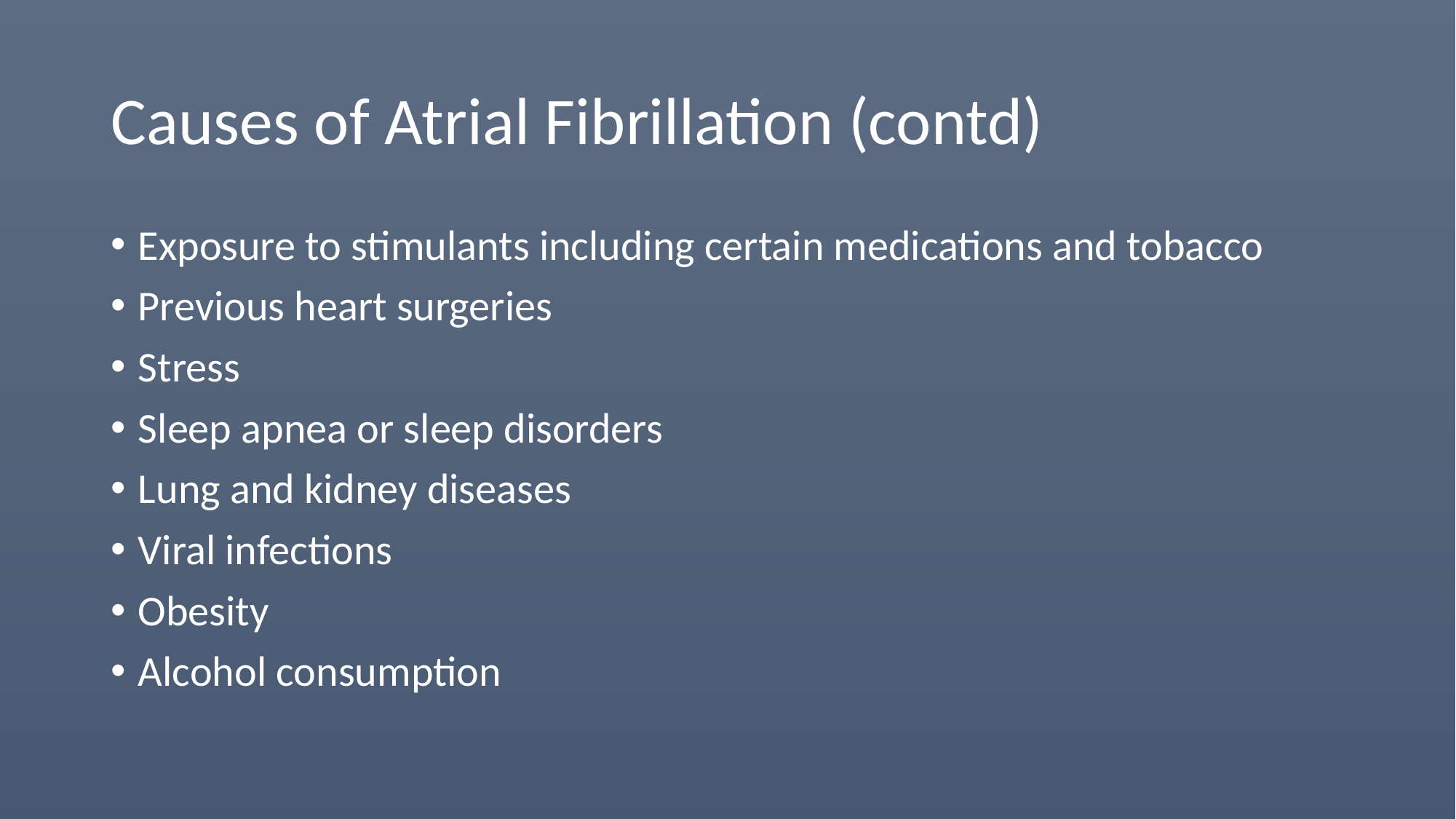

# Causes of Atrial Fibrillation (contd)
Exposure to stimulants including certain medications and tobacco
Previous heart surgeries
Stress
Sleep apnea or sleep disorders
Lung and kidney diseases
Viral infections
Obesity
Alcohol consumption